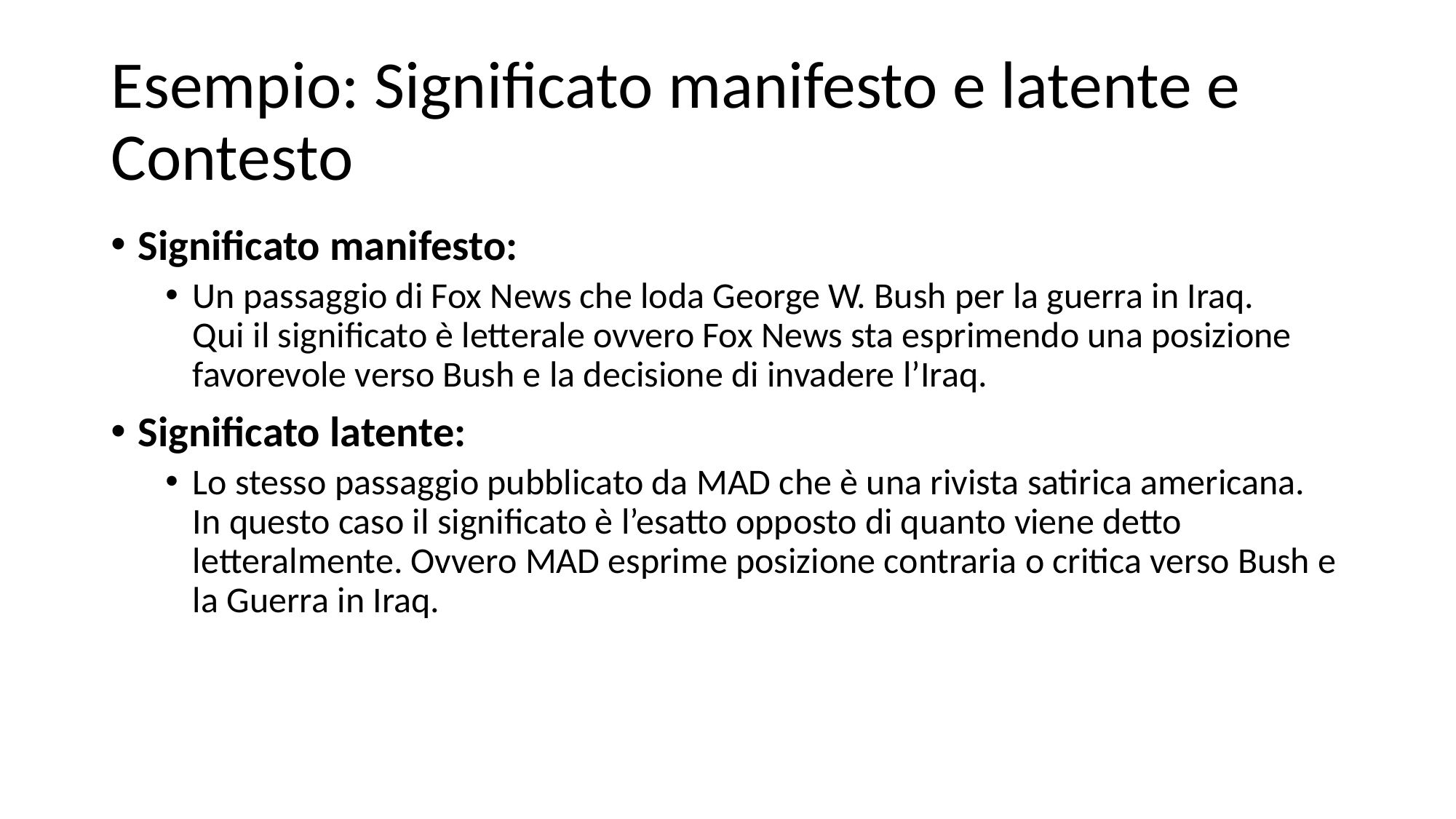

# Esempio: Significato manifesto e latente e Contesto
Significato manifesto:
Un passaggio di Fox News che loda George W. Bush per la guerra in Iraq.
Qui il significato è letterale ovvero Fox News sta esprimendo una posizione favorevole verso Bush e la decisione di invadere l’Iraq.
Significato latente:
Lo stesso passaggio pubblicato da MAD che è una rivista satirica americana.
In questo caso il significato è l’esatto opposto di quanto viene detto letteralmente. Ovvero MAD esprime posizione contraria o critica verso Bush e la Guerra in Iraq.